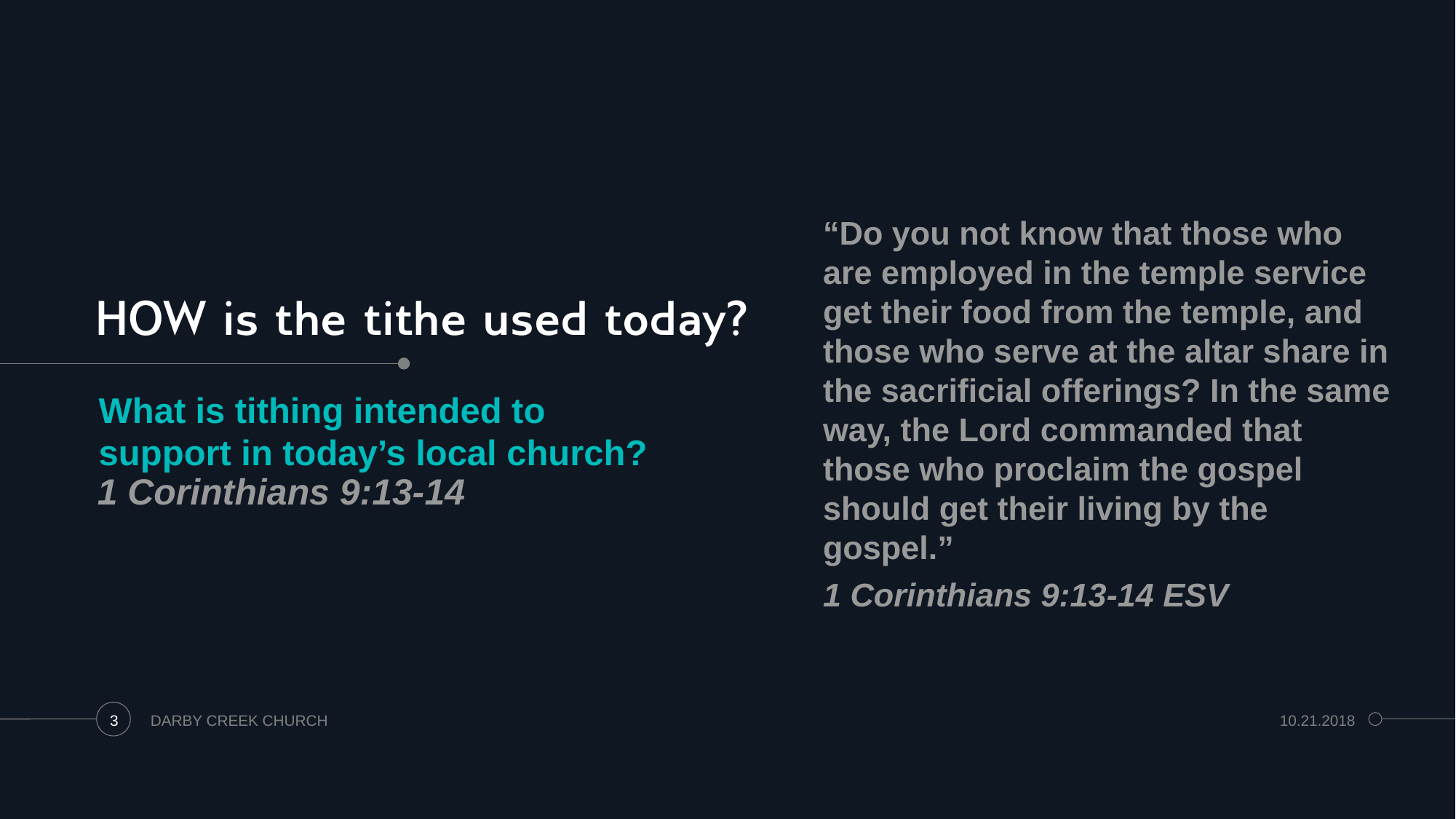

“Do you not know that those who are employed in the temple service get their food from the temple, and those who serve at the altar share in the sacrificial offerings? In the same way, the Lord commanded that those who proclaim the gospel should get their living by the gospel.”
1 Corinthians 9:13-14 ESV

# HOW is the tithe used today?
What is tithing intended to support in today’s local church?
1 Corinthians 9:13-14
DARBY CREEK CHURCH
10.21.2018
3